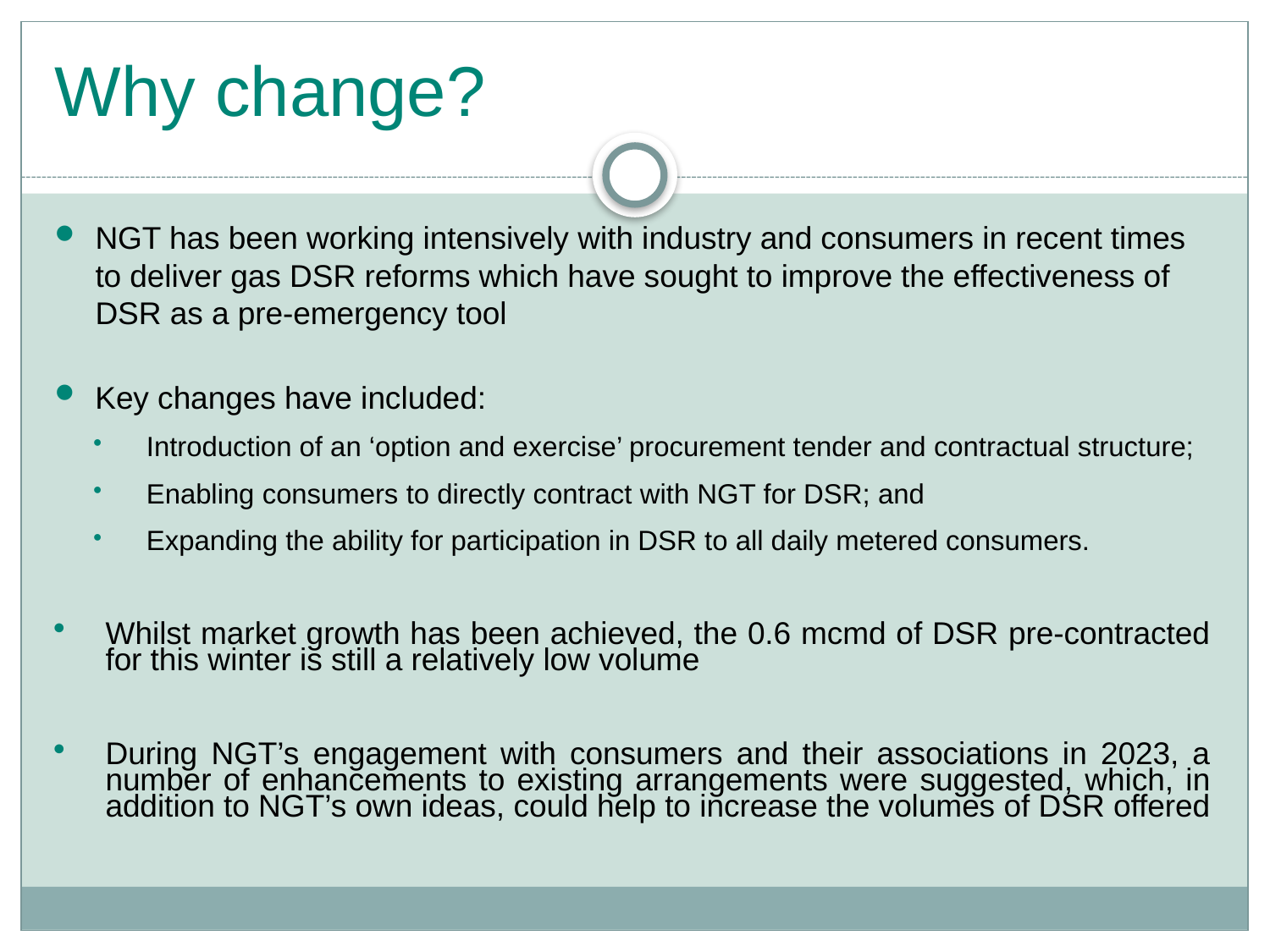

# Why change?
NGT has been working intensively with industry and consumers in recent times to deliver gas DSR reforms which have sought to improve the effectiveness of DSR as a pre-emergency tool

Key changes have included:
Introduction of an ‘option and exercise’ procurement tender and contractual structure;
Enabling consumers to directly contract with NGT for DSR; and
Expanding the ability for participation in DSR to all daily metered consumers.

Whilst market growth has been achieved, the 0.6 mcmd of DSR pre-contracted for this winter is still a relatively low volume

During NGT’s engagement with consumers and their associations in 2023, a number of enhancements to existing arrangements were suggested, which, in addition to NGT’s own ideas, could help to increase the volumes of DSR offered